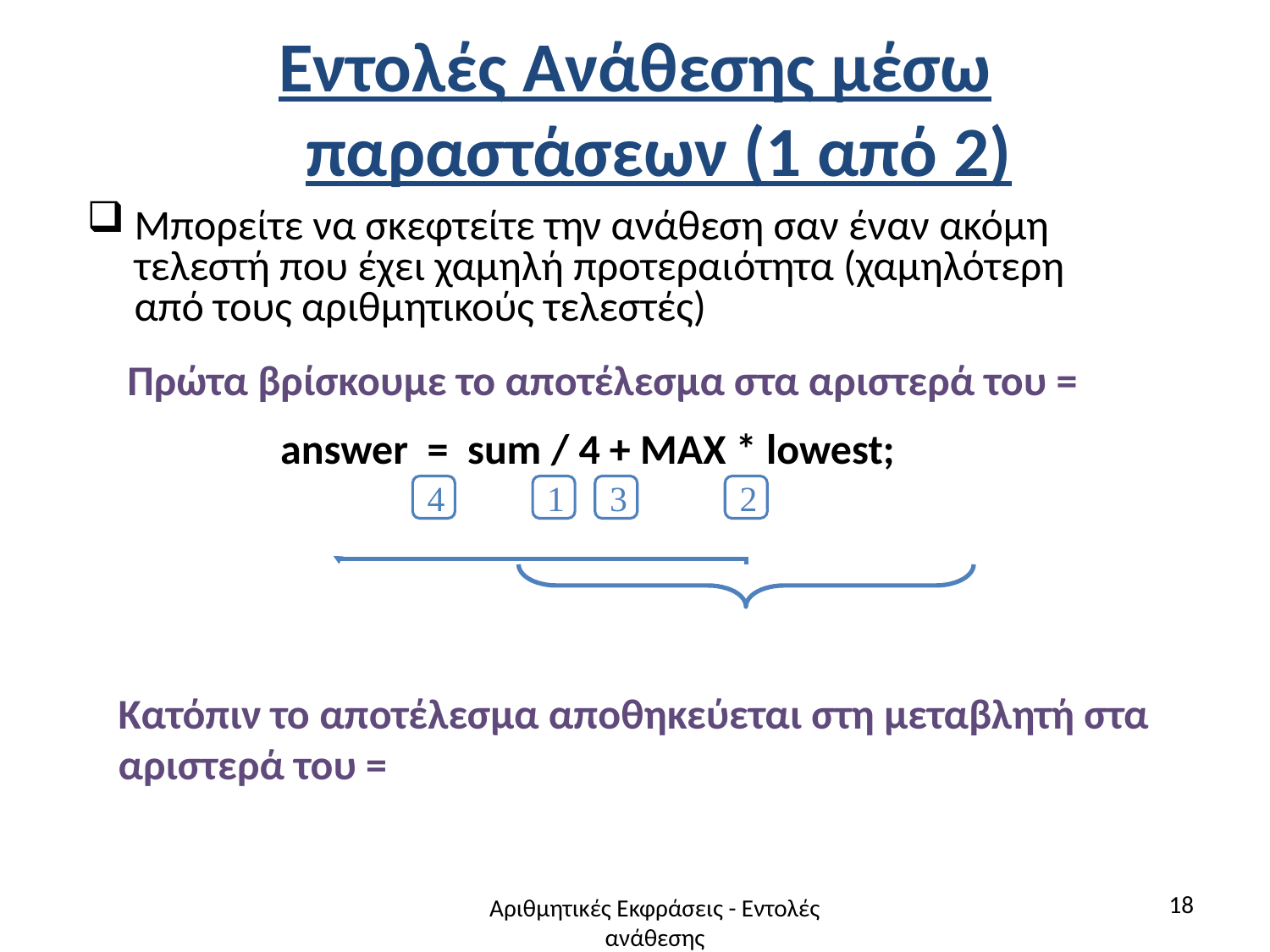

# Εντολές Ανάθεσης μέσω παραστάσεων (1 από 2)
Μπορείτε να σκεφτείτε την ανάθεση σαν έναν ακόμη τελεστή που έχει χαμηλή προτεραιότητα (χαμηλότερη από τους αριθμητικούς τελεστές)
Πρώτα βρίσκουμε το αποτέλεσμα στα αριστερά του =

answer  =  sum / 4 + MAX * lowest;
4
1
3
2
Κατόπιν το αποτέλεσμα αποθηκεύεται στη μεταβλητή στα
αριστερά του =
18
Αριθμητικές Εκφράσεις - Εντολές ανάθεσης